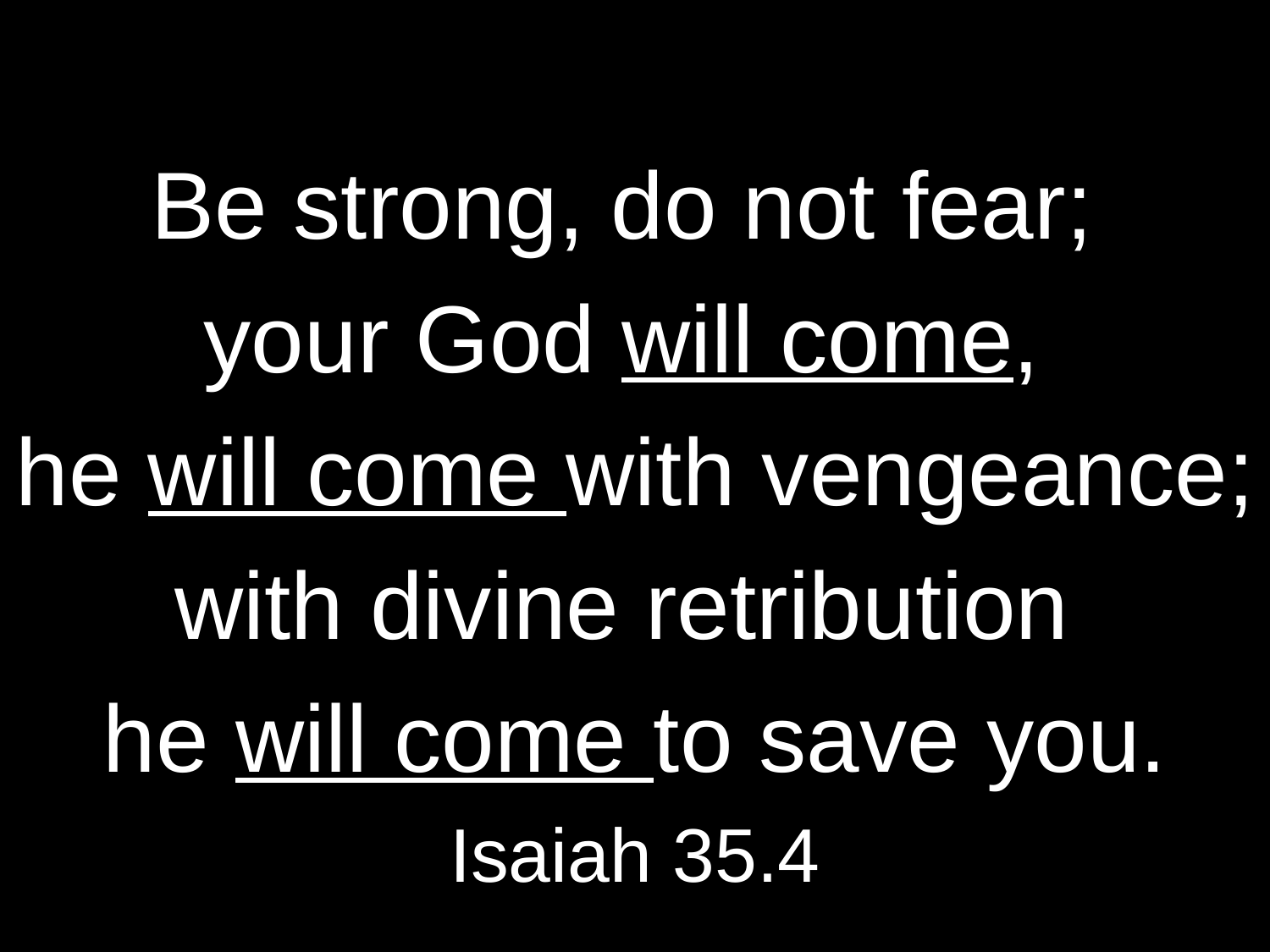

#
Be strong, do not fear;
your God will come,
he will come with vengeance;
with divine retribution
he will come to save you.
Isaiah 35.4